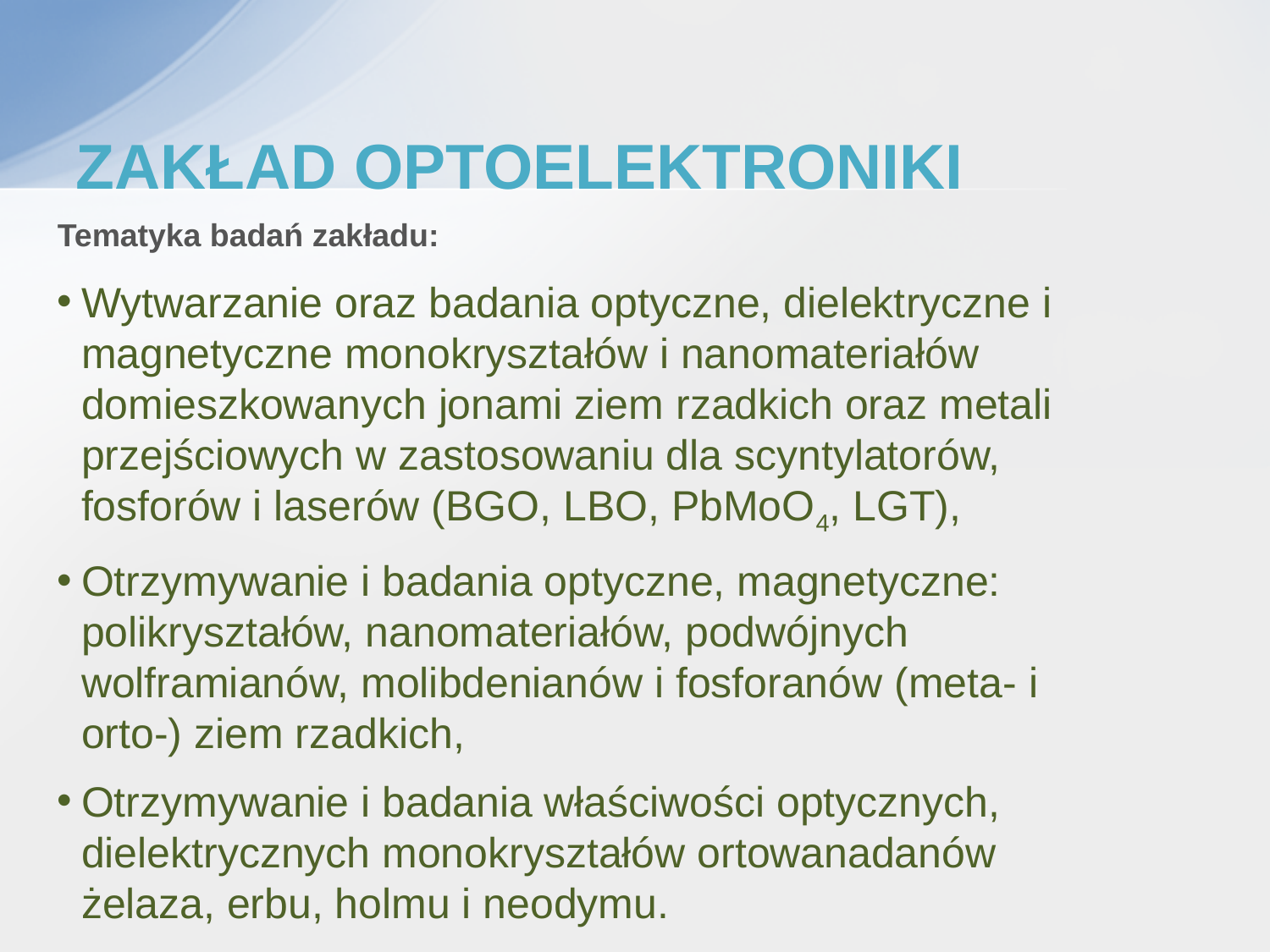

# ZAKŁAD OPTOELEKTRONIKI
Tematyka badań zakładu:

Wytwarzanie oraz badania optyczne, dielektryczne i magnetyczne monokryształów i nanomateriałów domieszkowanych jonami ziem rzadkich oraz metali przejściowych w zastosowaniu dla scyntylatorów, fosforów i laserów (BGO, LBO, PbMoO4, LGT),
Otrzymywanie i badania optyczne, magnetyczne: polikryształów, nanomateriałów, podwójnych wolframianów, molibdenianów i fosforanów (meta- i orto-) ziem rzadkich,
Otrzymywanie i badania właściwości optycznych, dielektrycznych monokryształów ortowanadanów żelaza, erbu, holmu i neodymu.